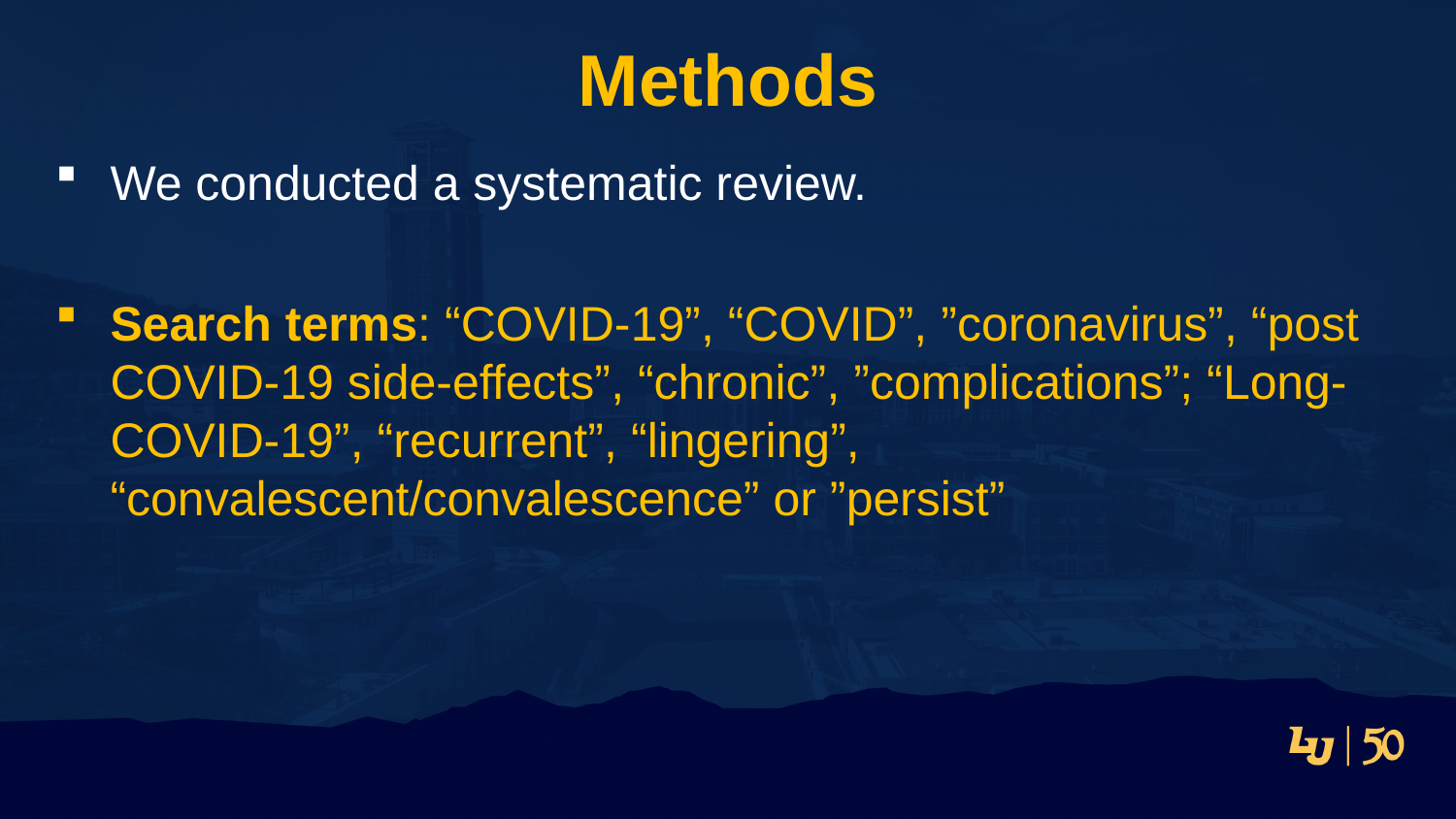

# Methods
We conducted a systematic review.

Search terms: “COVID-19”, “COVID”, ”coronavirus”, “post COVID-19 side-effects”, “chronic”, ”complications”; “Long-COVID-19”, “recurrent”, “lingering”, “convalescent/convalescence” or ”persist”